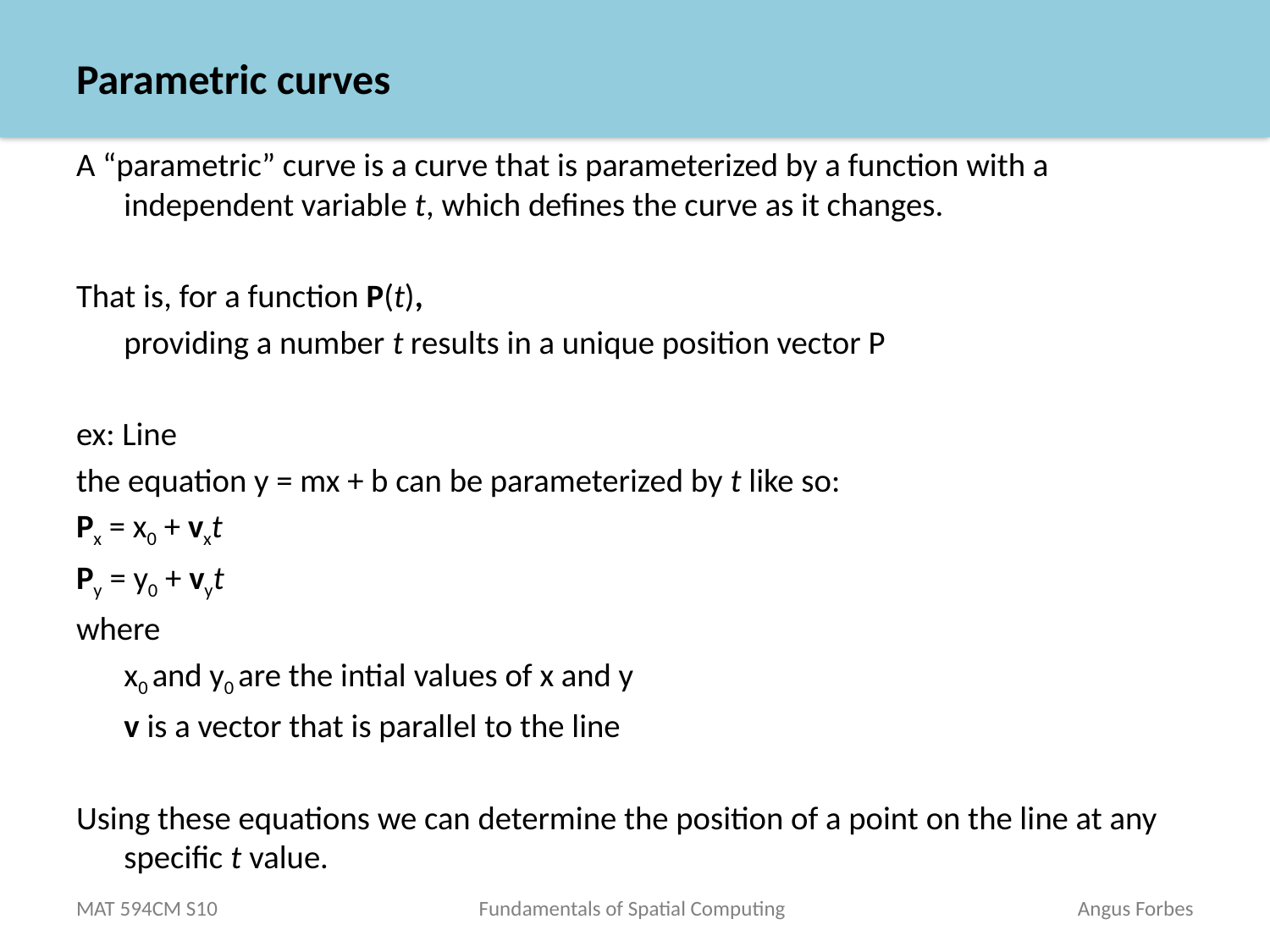

# Parametric curves
A “parametric” curve is a curve that is parameterized by a function with a independent variable t, which defines the curve as it changes.

That is, for a function P(t),
	providing a number t results in a unique position vector P

ex: Line
the equation y = mx + b can be parameterized by t like so:
Px = x0 + vxt
Py = y0 + vyt
where
	x0 and y0 are the intial values of x and y
	v is a vector that is parallel to the line

Using these equations we can determine the position of a point on the line at any specific t value.